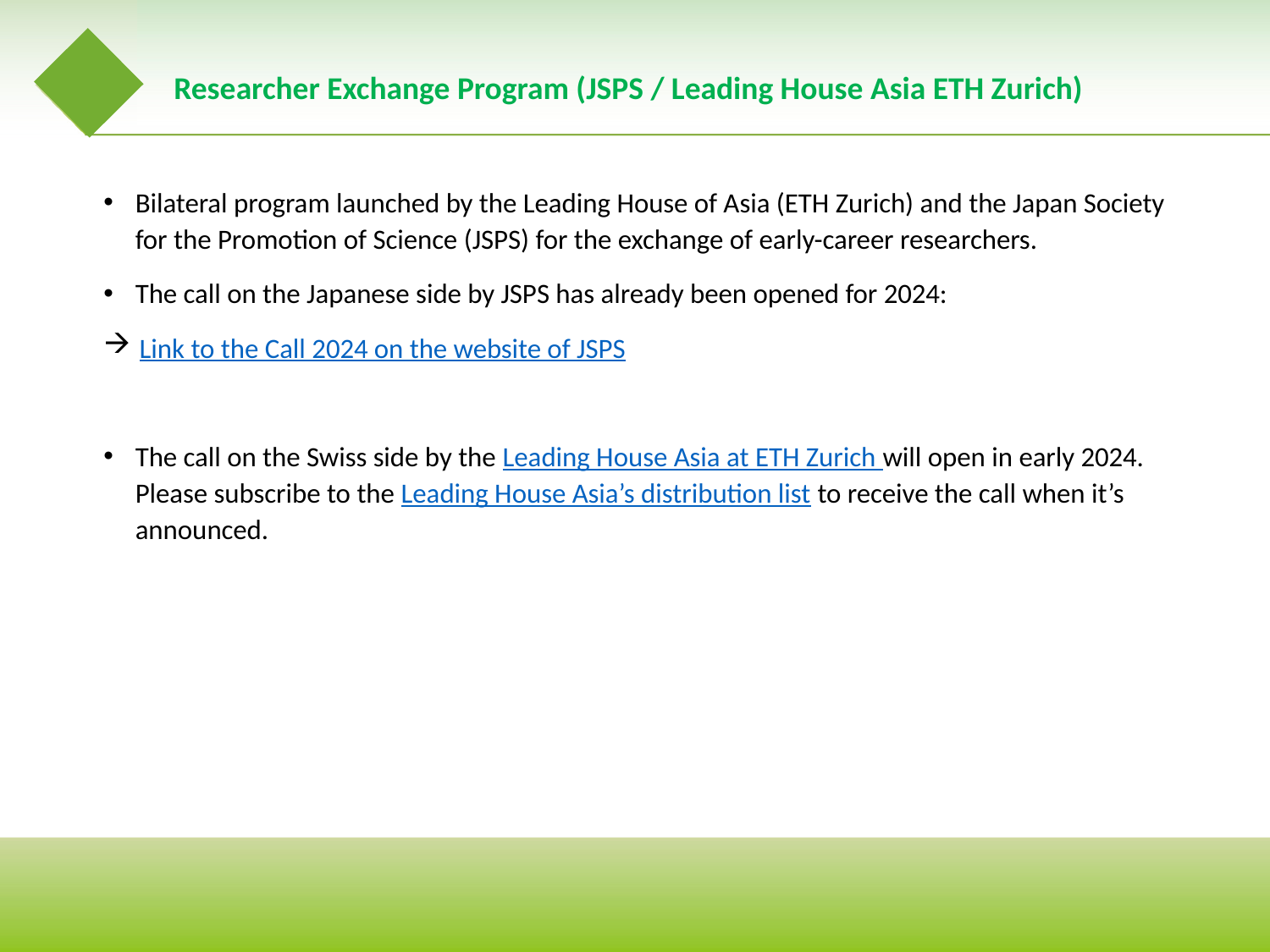

# Researcher Exchange Program (JSPS / Leading House Asia ETH Zurich)
Bilateral program launched by the Leading House of Asia (ETH Zurich) and the Japan Society for the Promotion of Science (JSPS) for the exchange of early-career researchers.
The call on the Japanese side by JSPS has already been opened for 2024:
Link to the Call 2024 on the website of JSPS

The call on the Swiss side by the Leading House Asia at ETH Zurich will open in early 2024. Please subscribe to the Leading House Asia’s distribution list to receive the call when it’s announced.